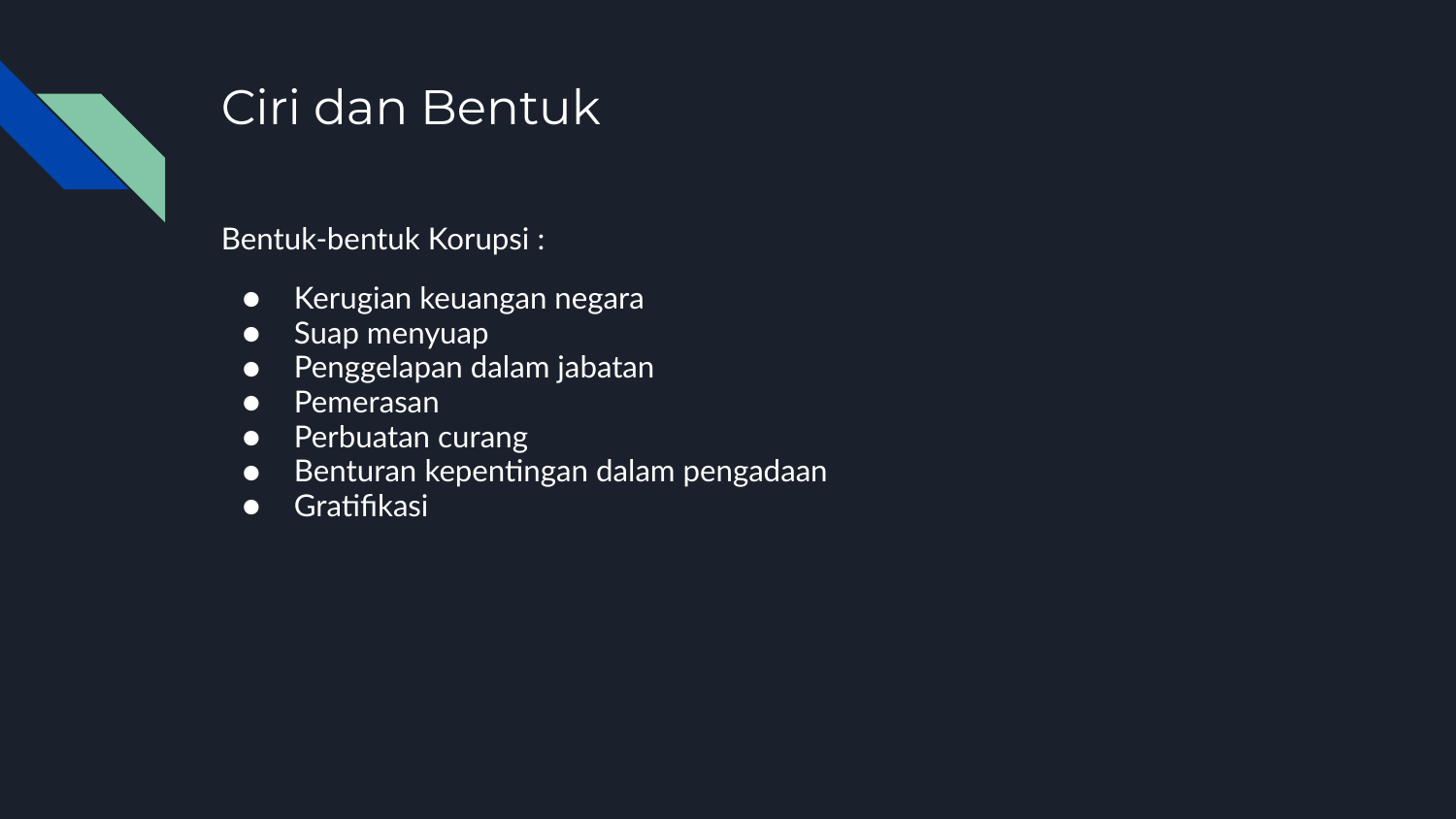

# Ciri dan Bentuk
Bentuk-bentuk Korupsi :
Kerugian keuangan negara
Suap menyuap
Penggelapan dalam jabatan
Pemerasan
Perbuatan curang
Benturan kepentingan dalam pengadaan
Gratifikasi